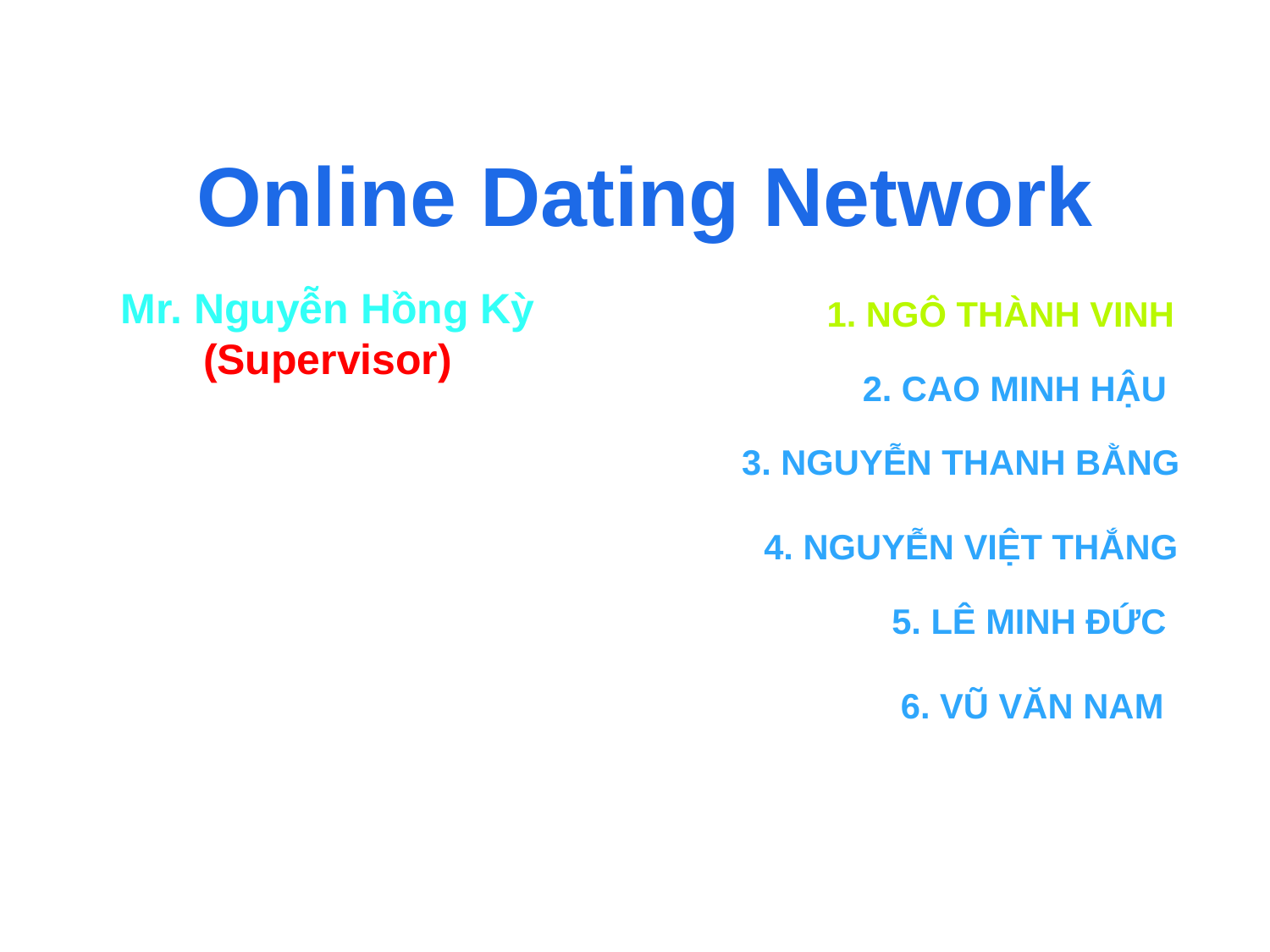

# Online Dating Network
Mr. Nguyễn Hồng Kỳ
(Supervisor)
1. Ngô Thành Vinh
2. Cao Minh Hậu
3. Nguyễn Thanh bằng
4. Nguyễn việt thắng
5. Lê Minh đức
6. Vũ văn nam